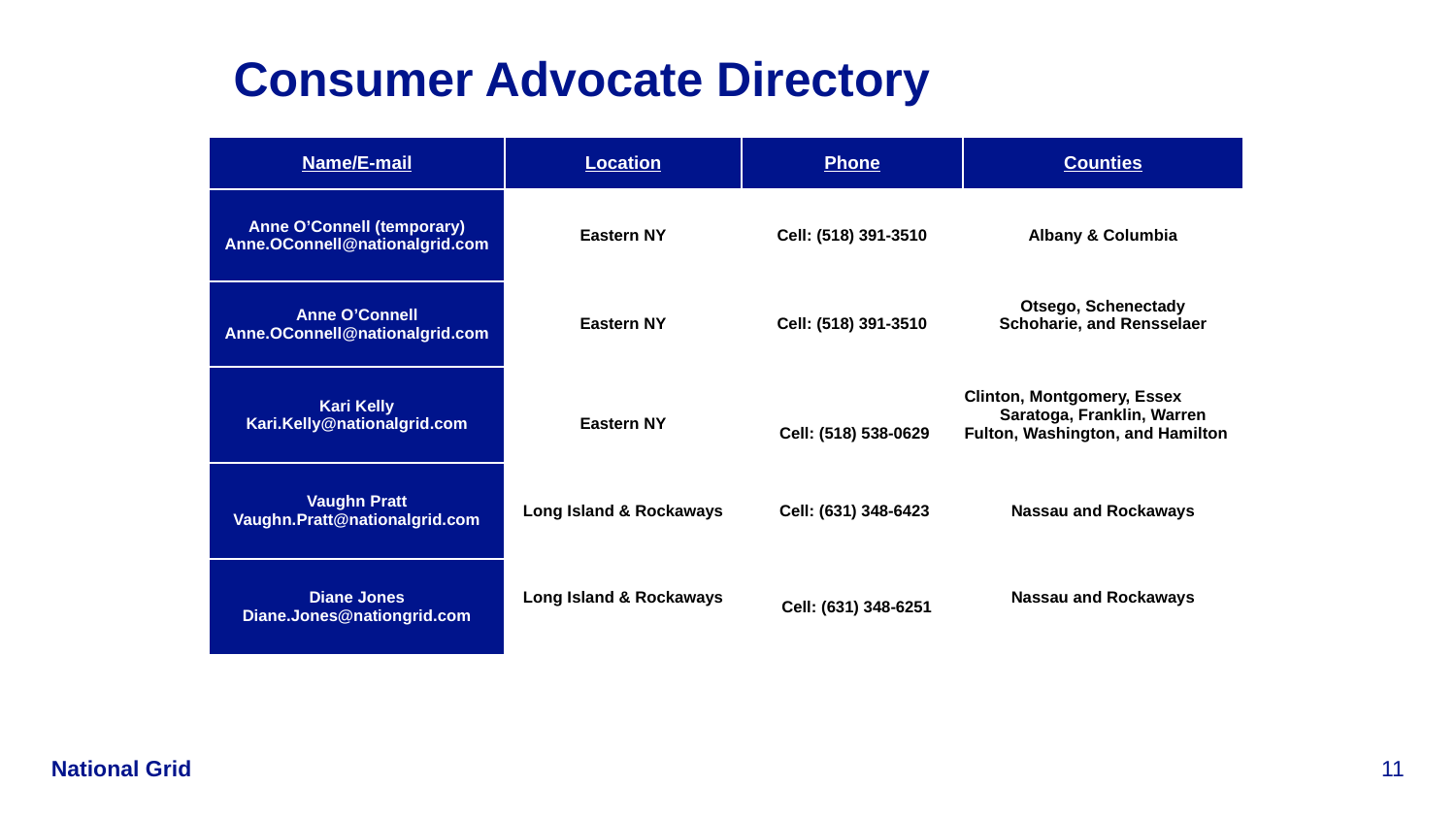

# Consumer Advocate Directory
| Name/E-mail | Location | Phone | Counties |  |
| --- | --- | --- | --- | --- |
| Anne O’Connell (temporary) Anne.OConnell@nationalgrid.com | Eastern NY | Cell: (518) 391-3510 | Albany & Columbia |  |
| Anne O’Connell Anne.OConnell@nationalgrid.com | Eastern NY | Cell: (518) 391-3510 | Otsego, Schenectady Schoharie, and Rensselaer |  |
| Kari Kelly Kari.Kelly@nationalgrid.com | Eastern NY | Cell: (518) 538-0629 | Clinton, Montgomery, Essex Saratoga, Franklin, Warren Fulton, Washington, and Hamilton |  |
| Vaughn Pratt Vaughn.Pratt@nationalgrid.com | Long Island & Rockaways | Cell: (631) 348-6423 | Nassau and Rockaways |  |
| Diane Jones Diane.Jones@nationgrid.com | Long Island & Rockaways | Cell: (631) 348-6251 | Nassau and Rockaways |  |